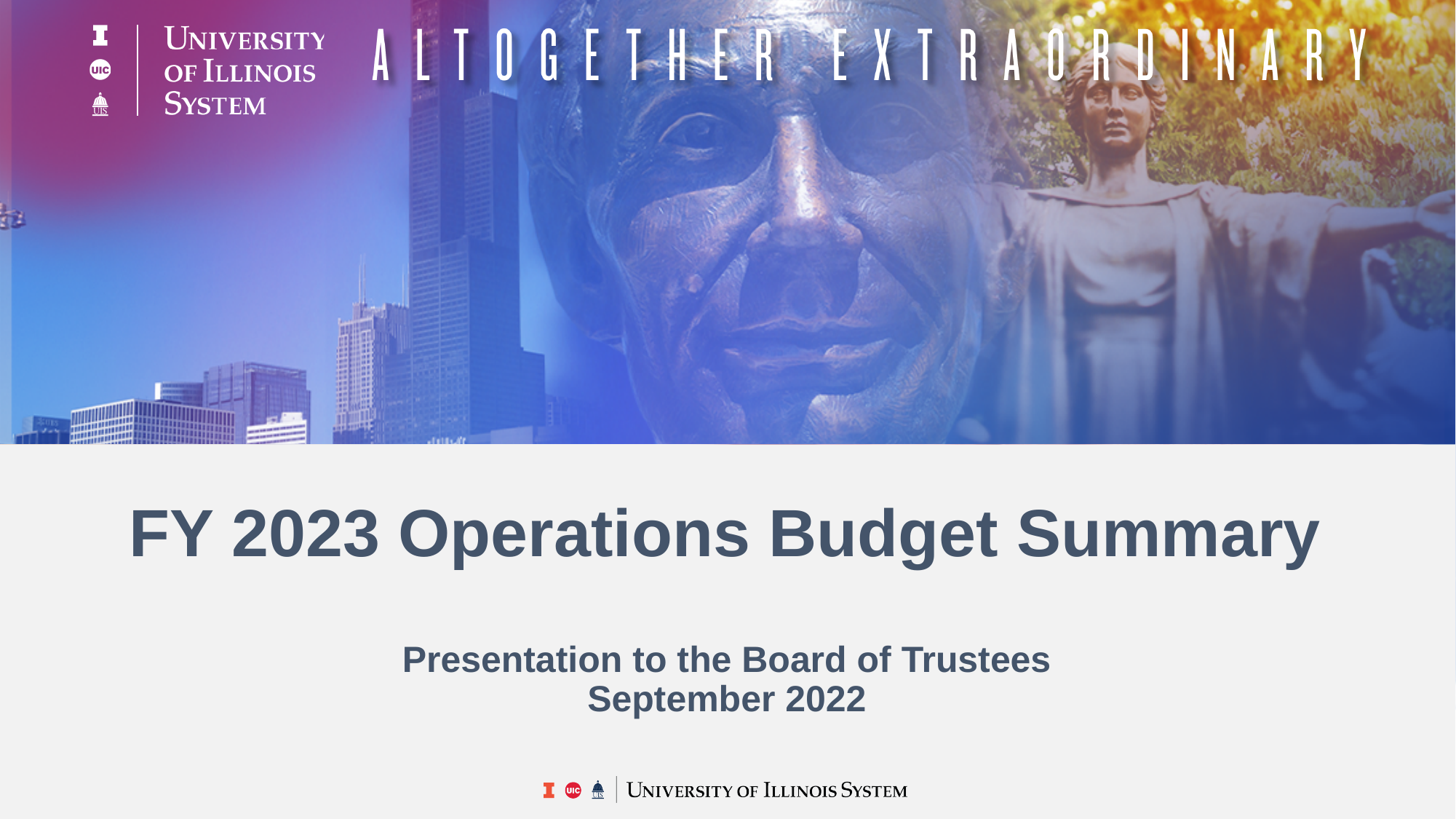

# FY 2023 Operations Budget Summary

Presentation to the Board of Trustees
September 2022